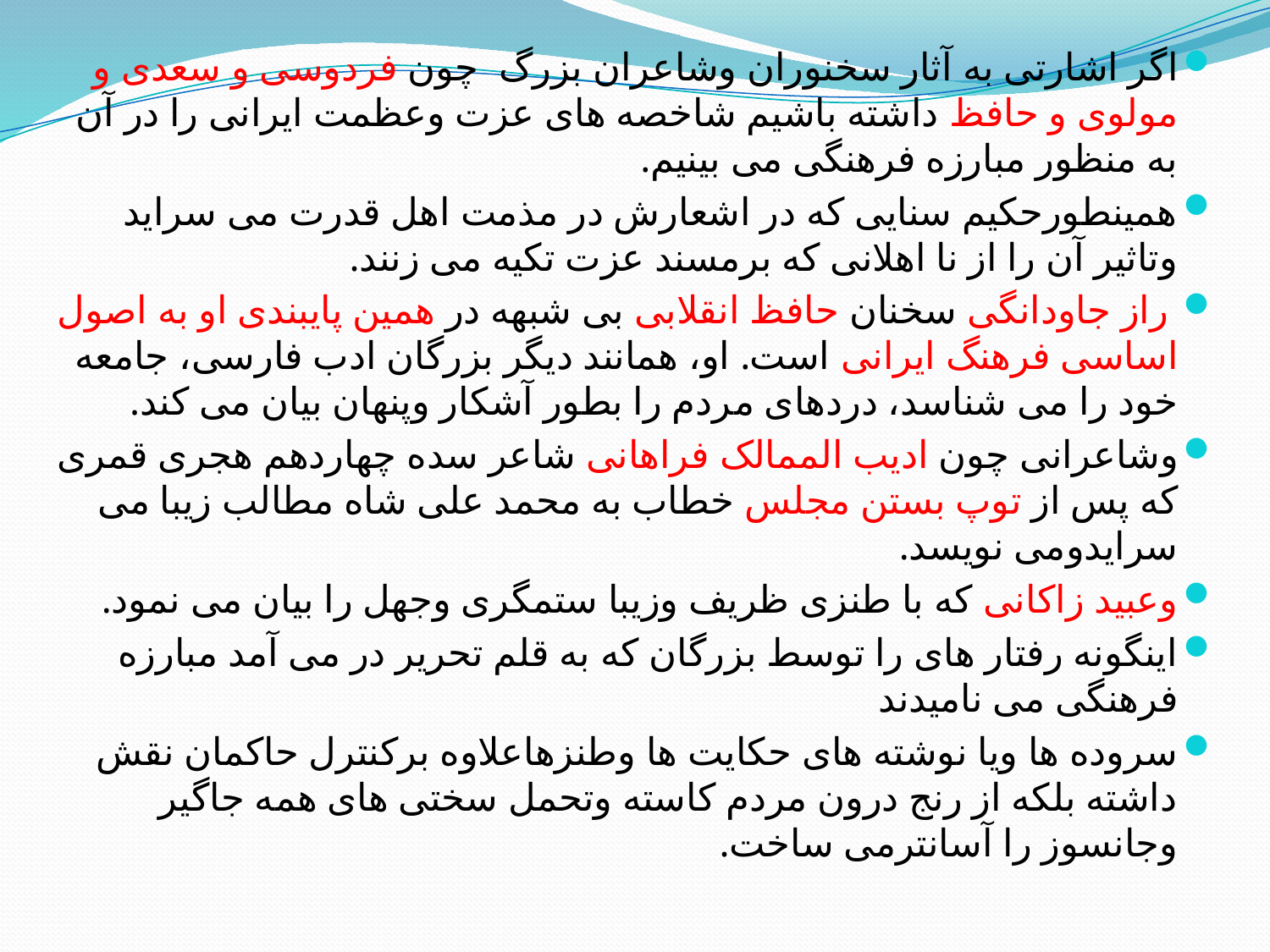

اگر اشارتی به آثار سخنوران وشاعران بزرگ  چون فردوسی و سعدی و مولوی و حافظ داشته باشیم شاخصه های عزت وعظمت ایرانی را در آن به منظور مبارزه فرهنگی می بینیم.
همینطورحکیم سنایی که در اشعارش در مذمت اهل قدرت می سراید وتاثیر آن را از نا اهلانی که برمسند عزت تکیه می زنند.
 راز جاودانگی سخنان حافظ انقلابی بی شبهه در همین پایبندی او به اصول اساسی فرهنگ ایرانی است. او، همانند دیگر بزرگان ادب فارسی، جامعه خود را می شناسد، دردهای مردم را بطور آشکار وپنهان بیان می کند.
وشاعرانی چون ادیب الممالک فراهانی شاعر سده چهاردهم هجری قمری که پس از توپ بستن مجلس خطاب به محمد علی شاه مطالب زیبا می سرایدومی نویسد.
وعبید زاکانی که با طنزی ظریف وزیبا ستمگری وجهل را بیان می نمود.
اینگونه رفتار های را توسط بزرگان که به قلم تحریر در می آمد مبارزه فرهنگی می نامیدند
سروده ها ویا نوشته های حکایت ها وطنزهاعلاوه برکنترل حاکمان نقش داشته بلکه از رنج درون مردم کاسته وتحمل سختی های همه جاگیر وجانسوز را آسانترمی ساخت.